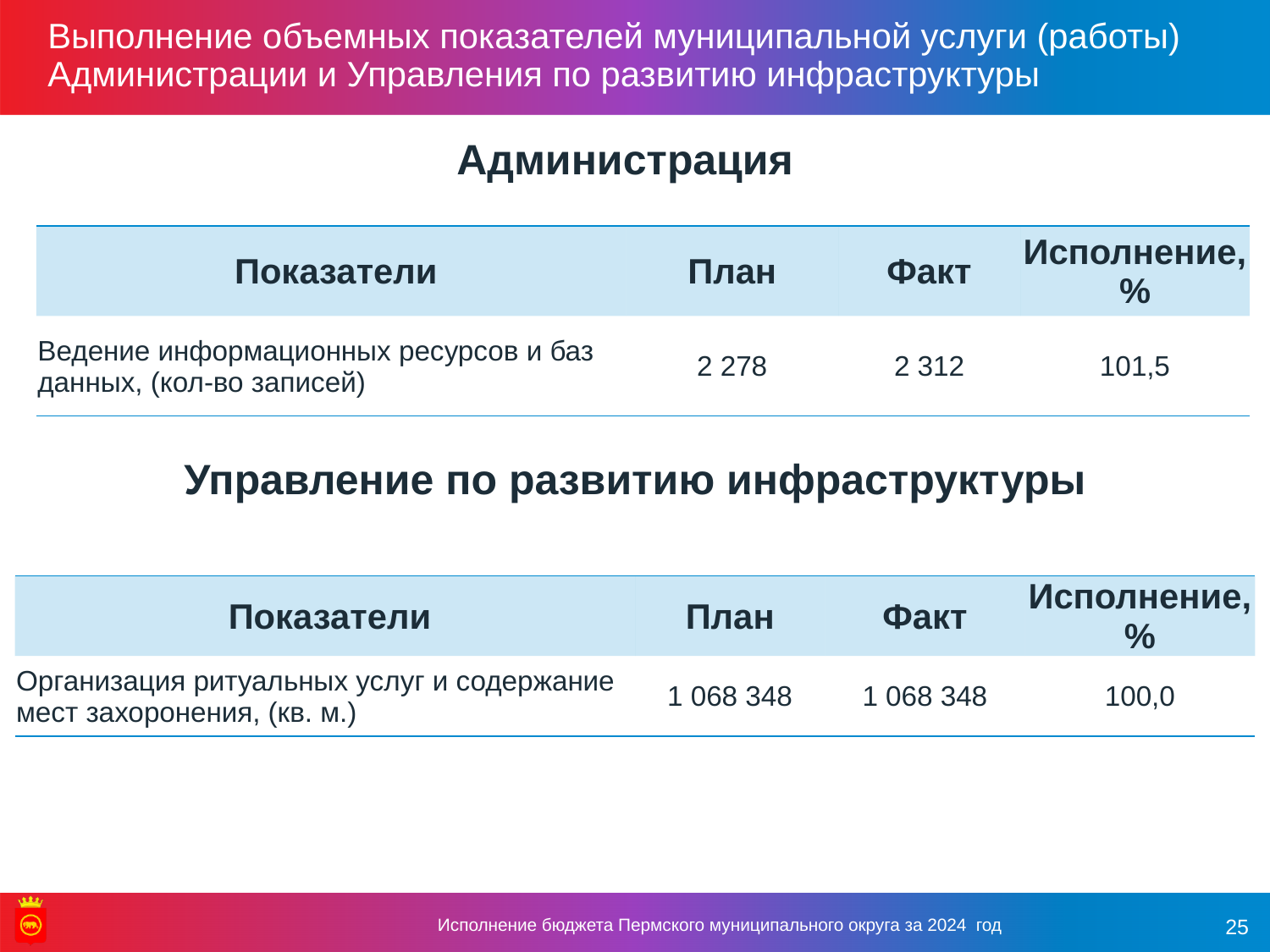

Выполнение объемных показателей муниципальной услуги (работы)  Администрации и Управления по развитию инфраструктуры
Администрация
| Показатели | План | Факт | Исполнение, % |
| --- | --- | --- | --- |
| Ведение информационных ресурсов и баз данных, (кол-во записей) | 2 278 | 2 312 | 101,5 |
Управление по развитию инфраструктуры
| Показатели | План | Факт | Исполнение, % |
| --- | --- | --- | --- |
| Организация ритуальных услуг и содержание мест захоронения, (кв. м.) | 1 068 348 | 1 068 348 | 100,0 |
Исполнение бюджета Пермского муниципального округа за 2024  год